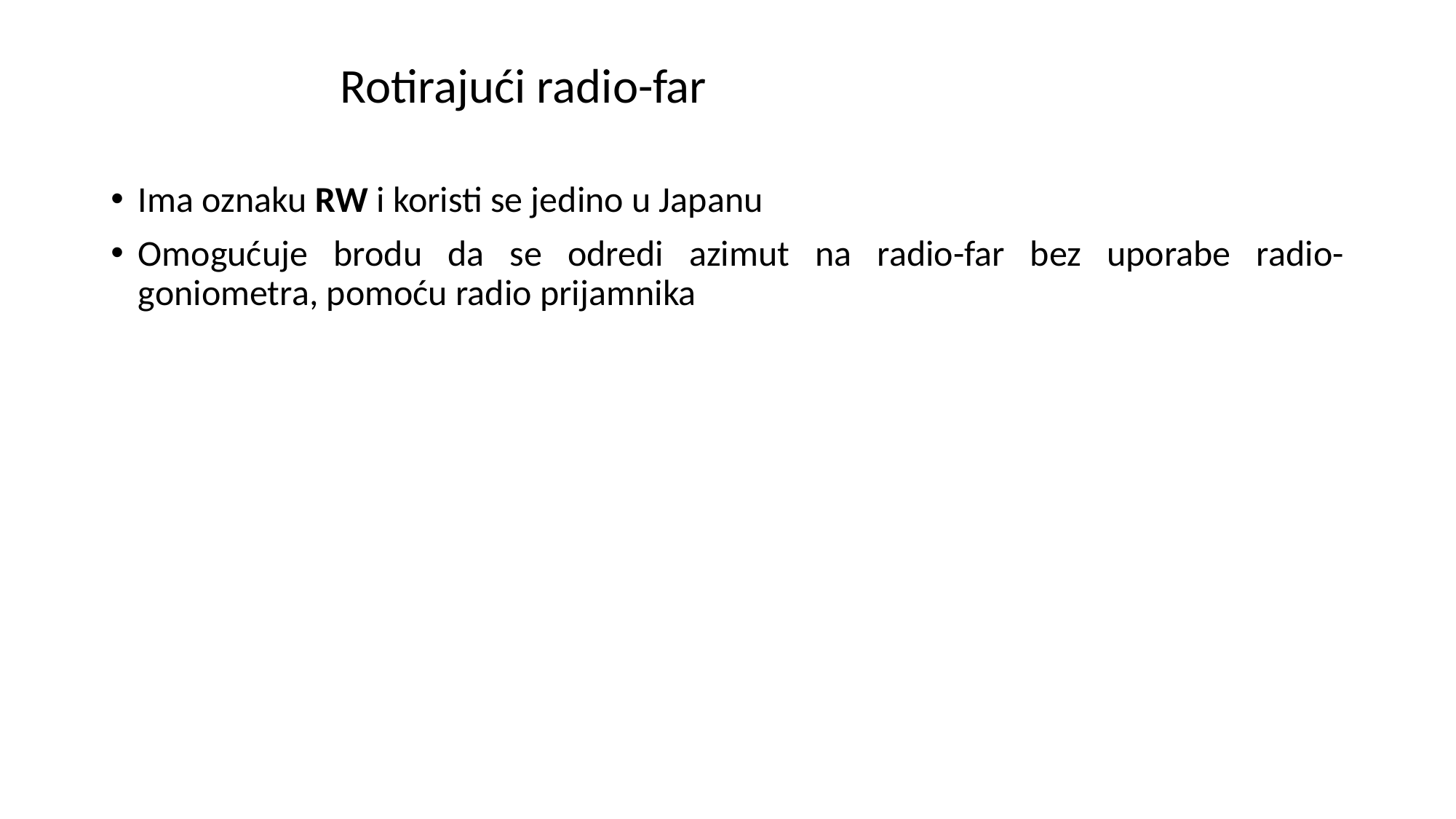

# Rotirajući radio-far
Ima oznaku RW i koristi se jedino u Japanu
Omogućuje brodu da se odredi azimut na radio-far bez uporabe radio-goniometra, pomoću radio prijamnika